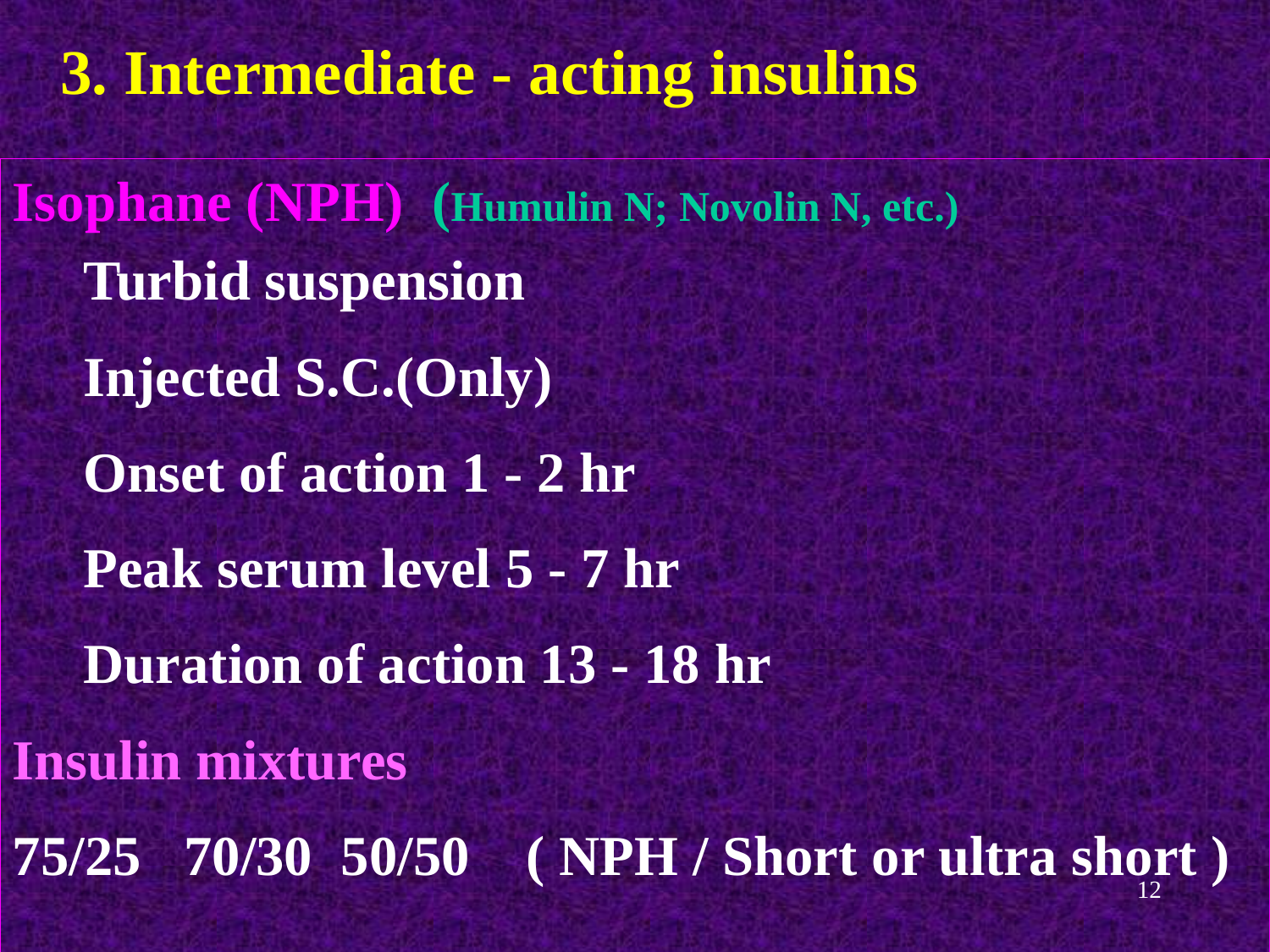

3. Intermediate - acting insulins
Isophane (NPH)  (Humulin N; Novolin N, etc.)
     Turbid suspension
     Injected S.C.(Only)
     Onset of action 1 - 2 hr
     Peak serum level 5 - 7 hr
     Duration of action 13 - 18 hr
Insulin mixtures
75/25   70/30  50/50    ( NPH / Short or ultra short )
12